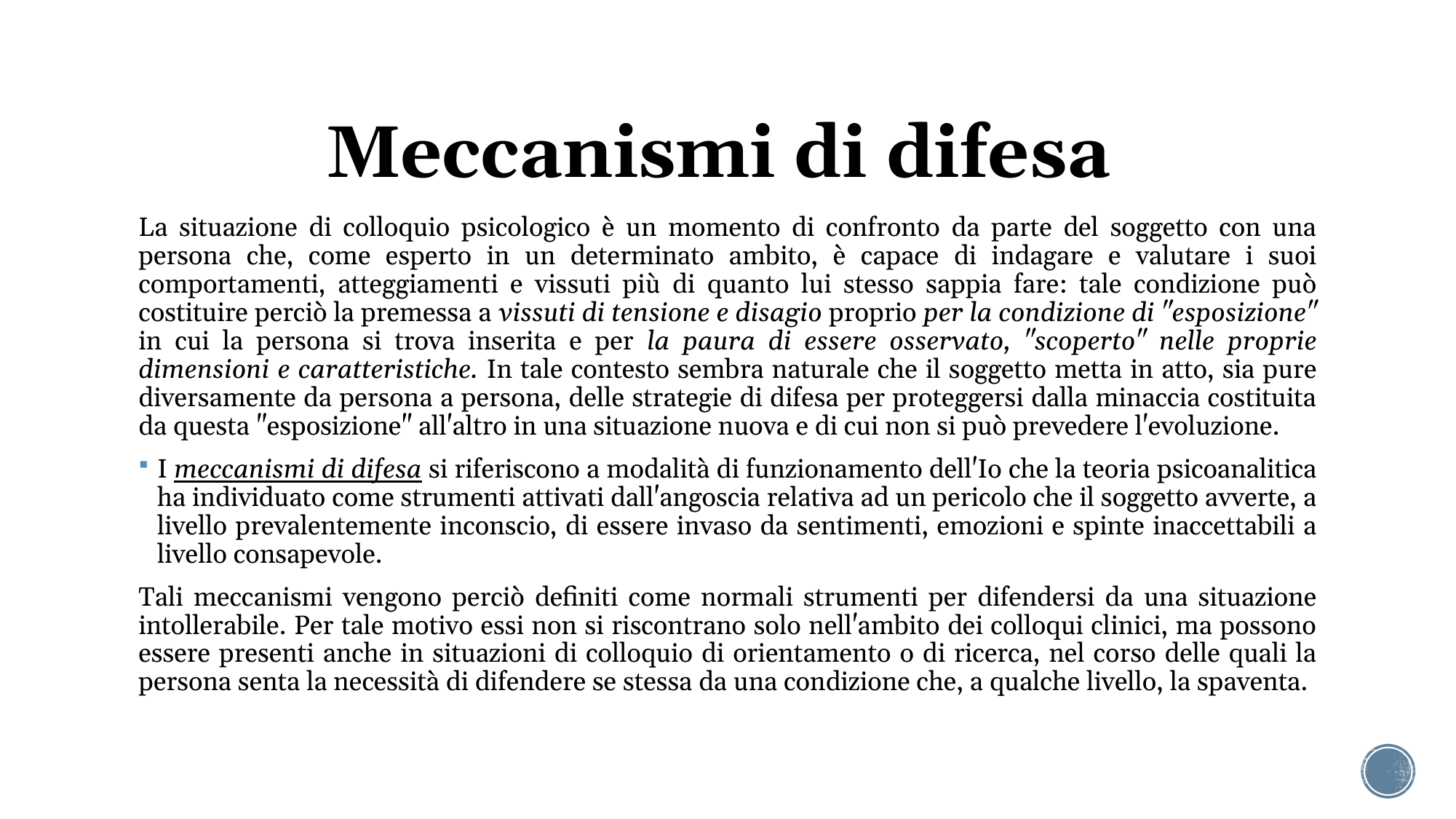

# Meccanismi di difesa
La situazione di colloquio psicologico è un momento di confronto da parte del soggetto con una persona che, come esperto in un determinato ambito, è capace di indagare e valutare i suoi comportamenti, atteggiamenti e vissuti più di quanto lui stesso sappia fare: tale condizione può costituire perciò la premessa a vissuti di tensione e disagio proprio per la condizione di "esposizione" in cui la persona si trova inserita e per la paura di essere osservato, "scoperto" nelle proprie dimensioni e caratteristiche. In tale contesto sembra naturale che il soggetto metta in atto, sia pure diversamente da persona a persona, delle strategie di difesa per proteggersi dalla minaccia costituita da questa "esposizione" all'altro in una situazione nuova e di cui non si può prevedere l'evoluzione.
I meccanismi di difesa si riferiscono a modalità di funzionamento dell'Io che la teoria psicoanalitica ha individuato come strumenti attivati dall'angoscia relativa ad un pericolo che il soggetto avverte, a livello prevalentemente inconscio, di essere invaso da sentimenti, emozioni e spinte inaccettabili a livello consapevole.
Tali meccanismi vengono perciò definiti come normali strumenti per difendersi da una situazione intollerabile. Per tale motivo essi non si riscontrano solo nell'ambito dei colloqui clinici, ma possono essere presenti anche in situazioni di colloquio di orientamento o di ricerca, nel corso delle quali la persona senta la necessità di difendere se stessa da una condizione che, a qualche livello, la spaventa.